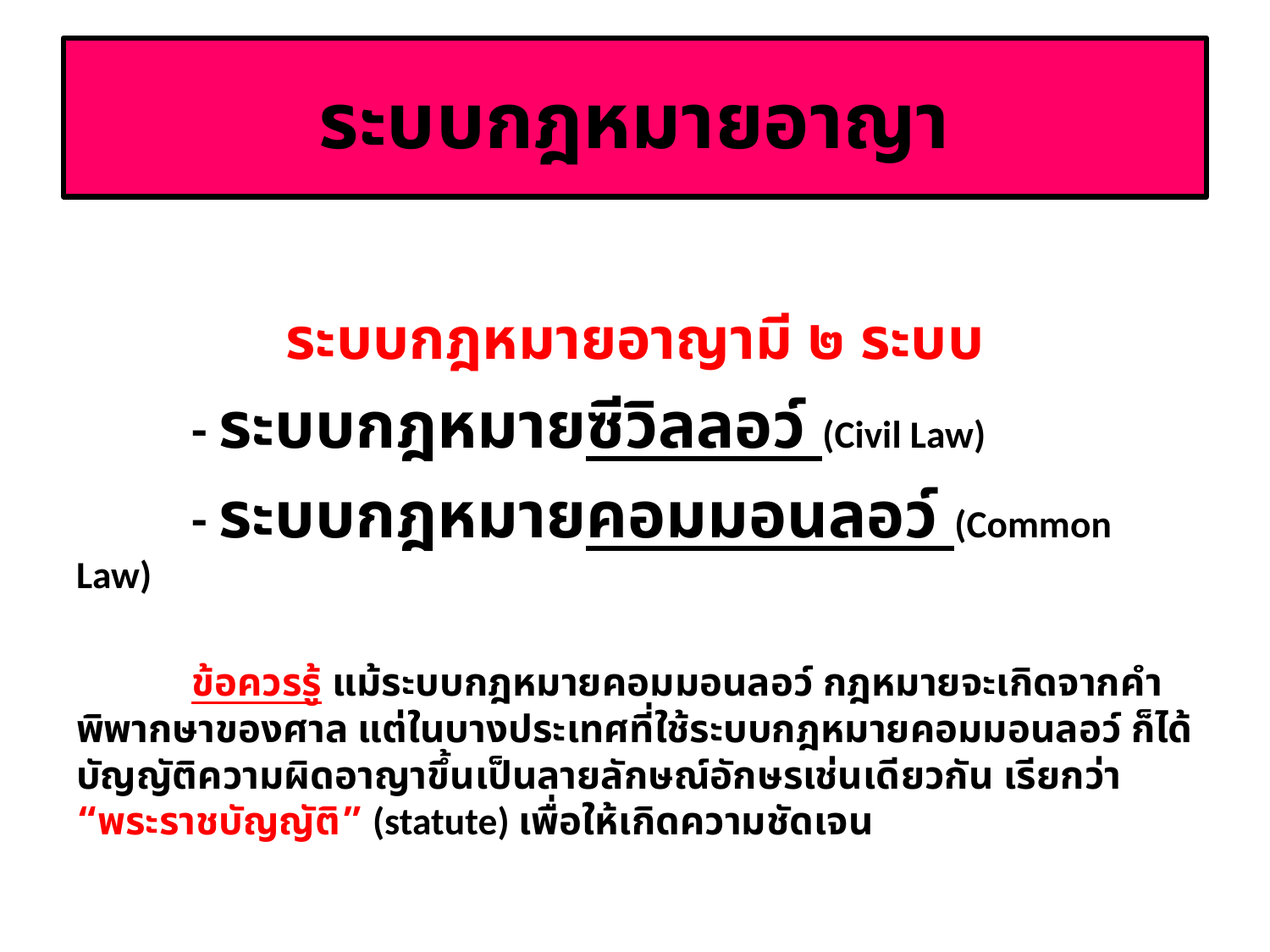

# ระบบกฎหมายอาญา

ระบบกฎหมายอาญามี ๒ ระบบ
	- ระบบกฎหมายซีวิลลอว์ (Civil Law)
	- ระบบกฎหมายคอมมอนลอว์ (Common Law)

	ข้อควรรู้ แม้ระบบกฎหมายคอมมอนลอว์ กฎหมายจะเกิดจากคำพิพากษาของศาล แต่ในบางประเทศที่ใช้ระบบกฎหมายคอมมอนลอว์ ก็ได้บัญญัติความผิดอาญาขึ้นเป็นลายลักษณ์อักษรเช่นเดียวกัน เรียกว่า “พระราชบัญญัติ” (statute) เพื่อให้เกิดความชัดเจน